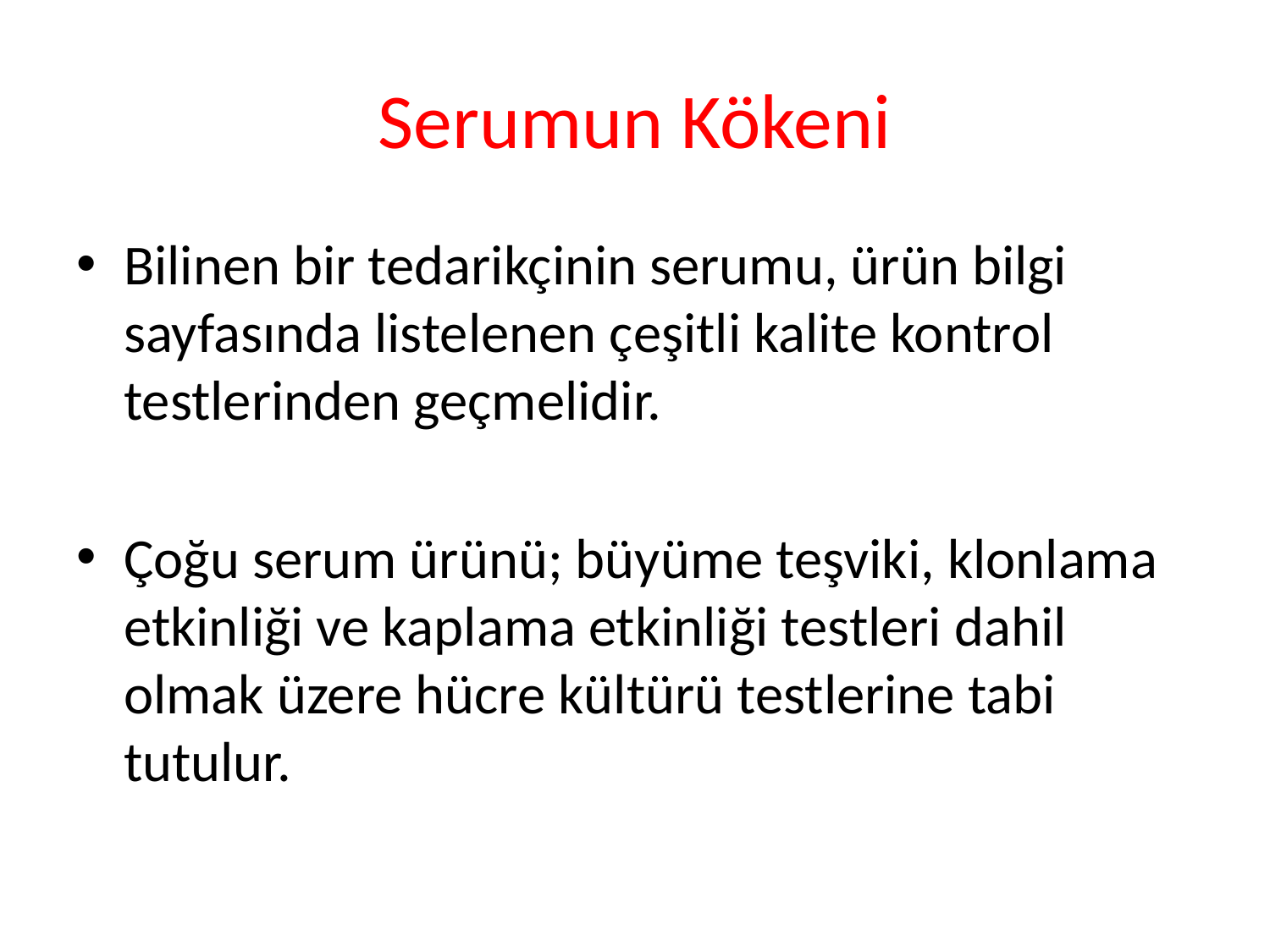

# Serumun Kökeni
Bilinen bir tedarikçinin serumu, ürün bilgi sayfasında listelenen çeşitli kalite kontrol testlerinden geçmelidir.

Çoğu serum ürünü; büyüme teşviki, klonlama etkinliği ve kaplama etkinliği testleri dahil olmak üzere hücre kültürü testlerine tabi tutulur.